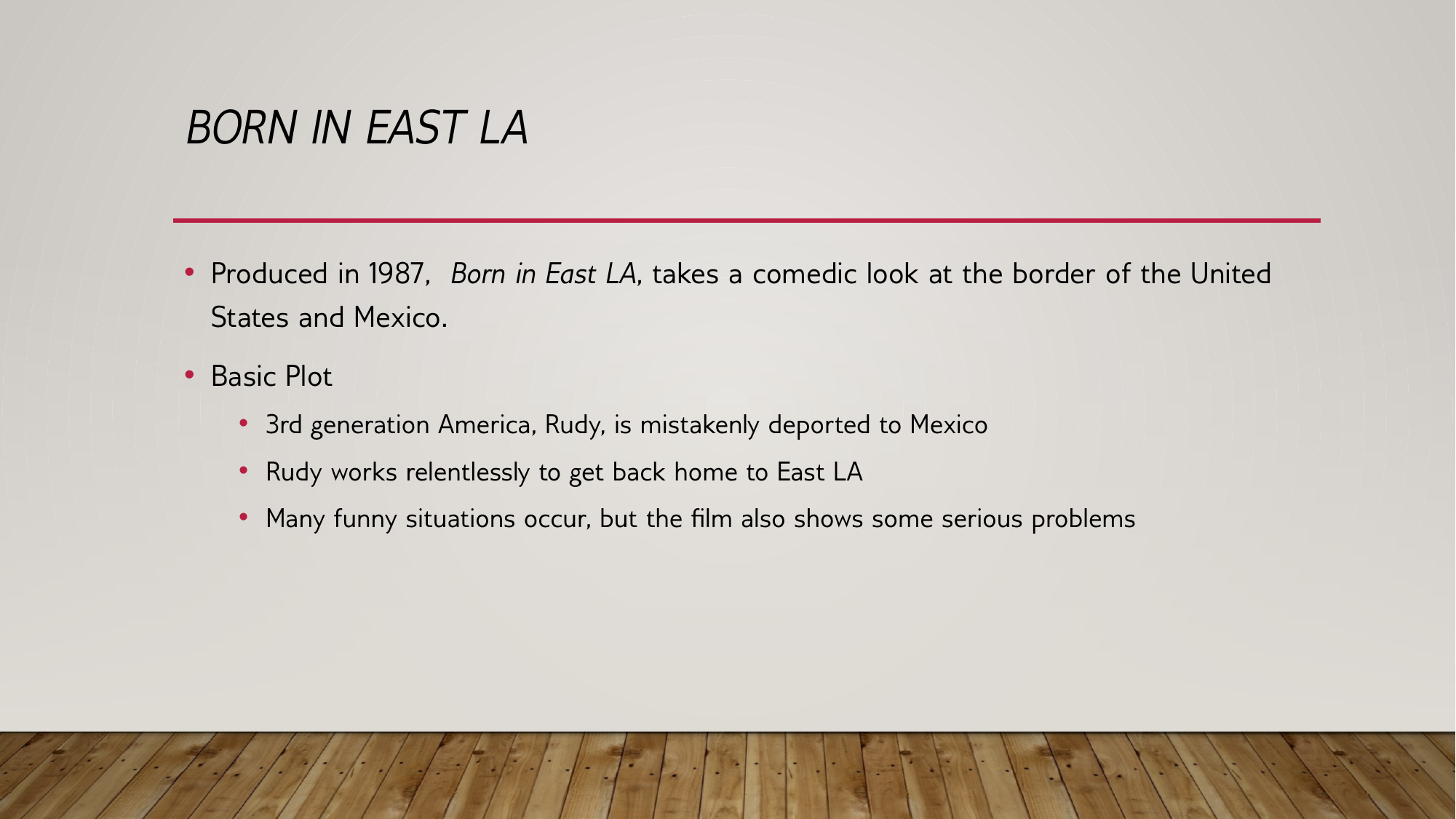

# Born in East la
Produced in 1987,  Born in East LA, takes a comedic look at the border of the United States and Mexico.
Basic Plot
3rd generation America, Rudy, is mistakenly deported to Mexico
Rudy works relentlessly to get back home to East LA
Many funny situations occur, but the film also shows some serious problems